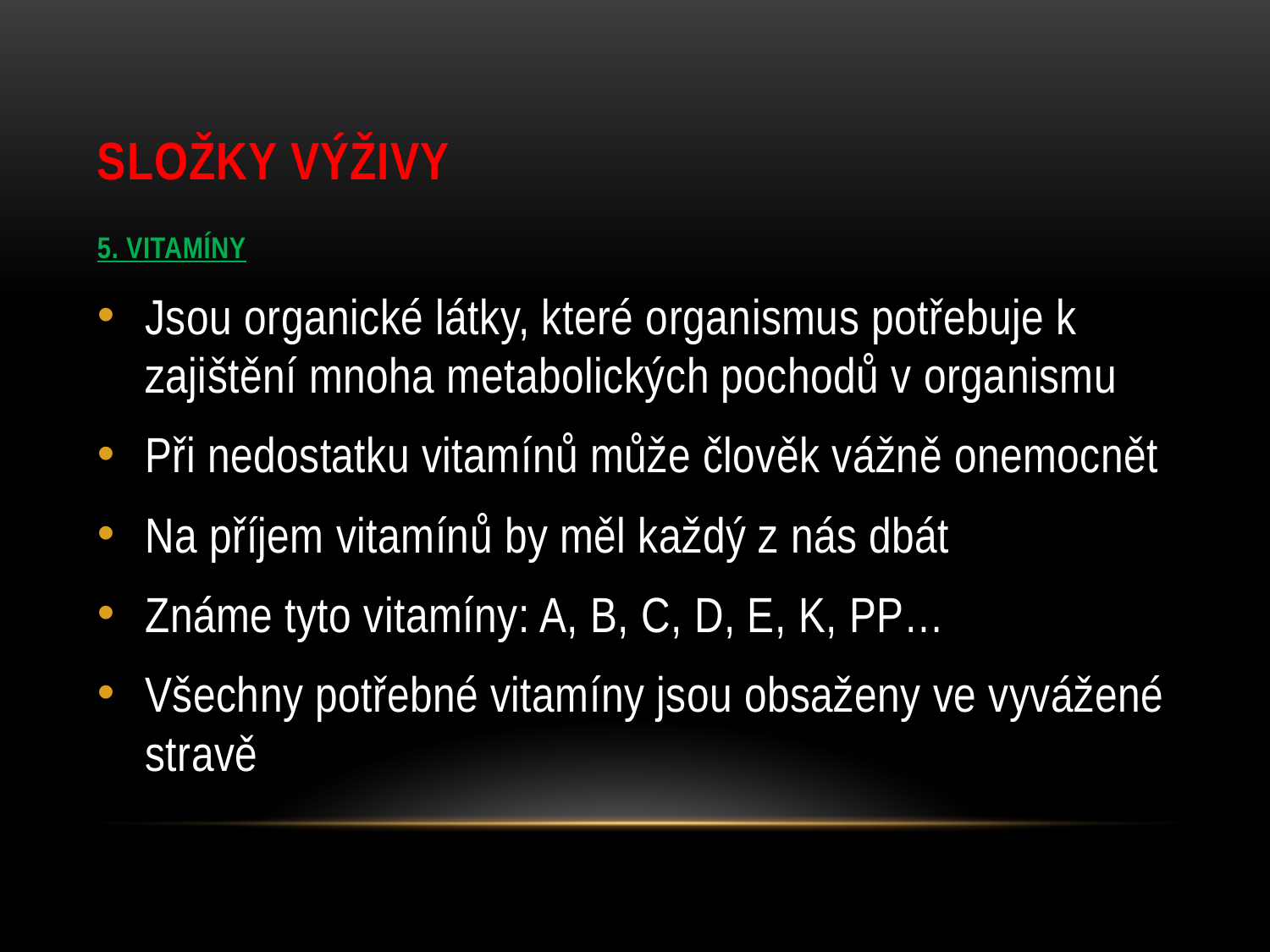

# SLOŽKY VÝŽIVY
5. VITAMÍNY
Jsou organické látky, které organismus potřebuje k zajištění mnoha metabolických pochodů v organismu
Při nedostatku vitamínů může člověk vážně onemocnět
Na příjem vitamínů by měl každý z nás dbát
Známe tyto vitamíny: A, B, C, D, E, K, PP…
Všechny potřebné vitamíny jsou obsaženy ve vyvážené stravě